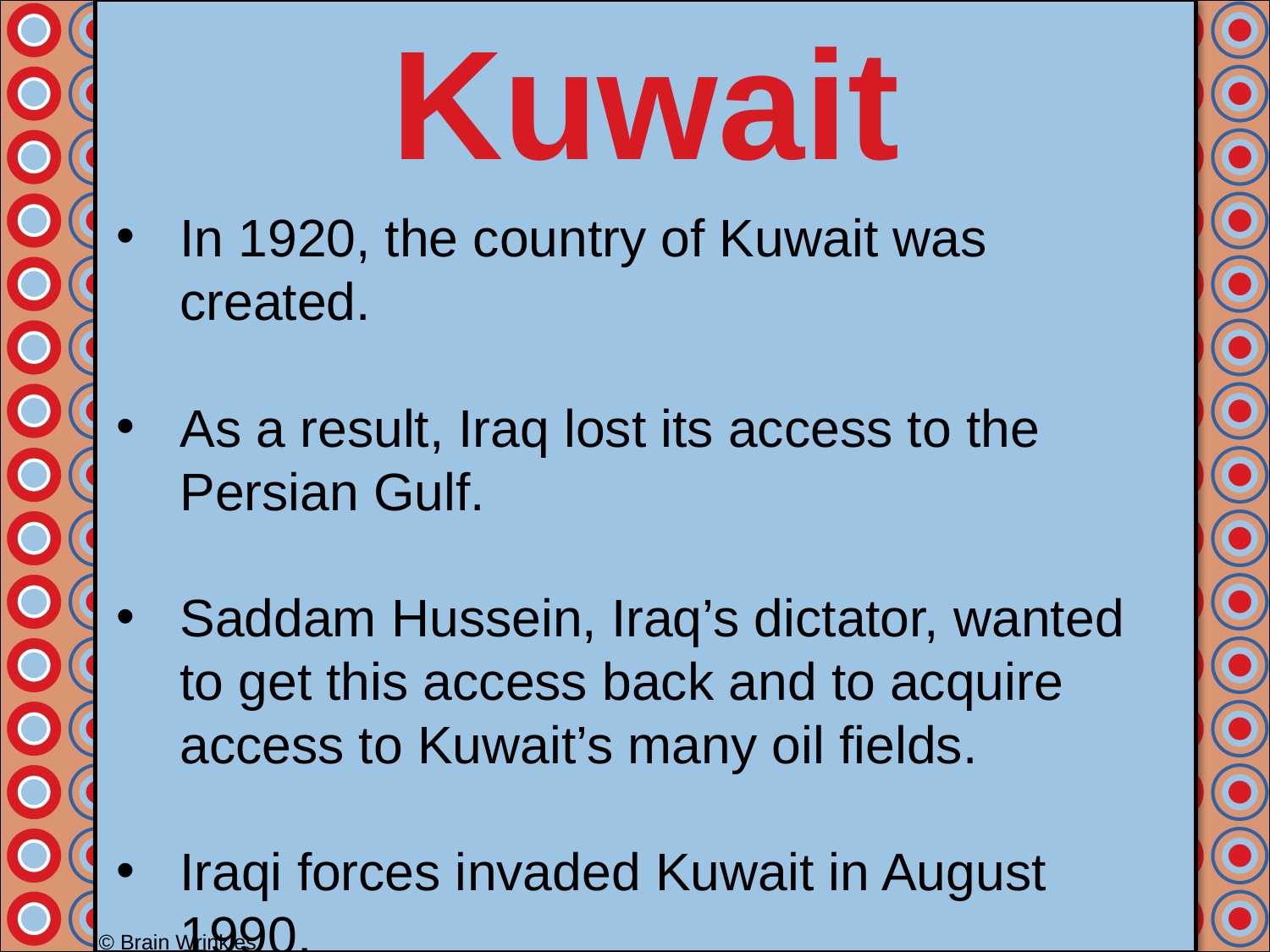

Kuwait
#
In 1920, the country of Kuwait was created.

As a result, Iraq lost its access to the Persian Gulf.

Saddam Hussein, Iraq’s dictator, wanted to get this access back and to acquire access to Kuwait’s many oil fields.

Iraqi forces invaded Kuwait in August 1990.

© Brain Wrinkles